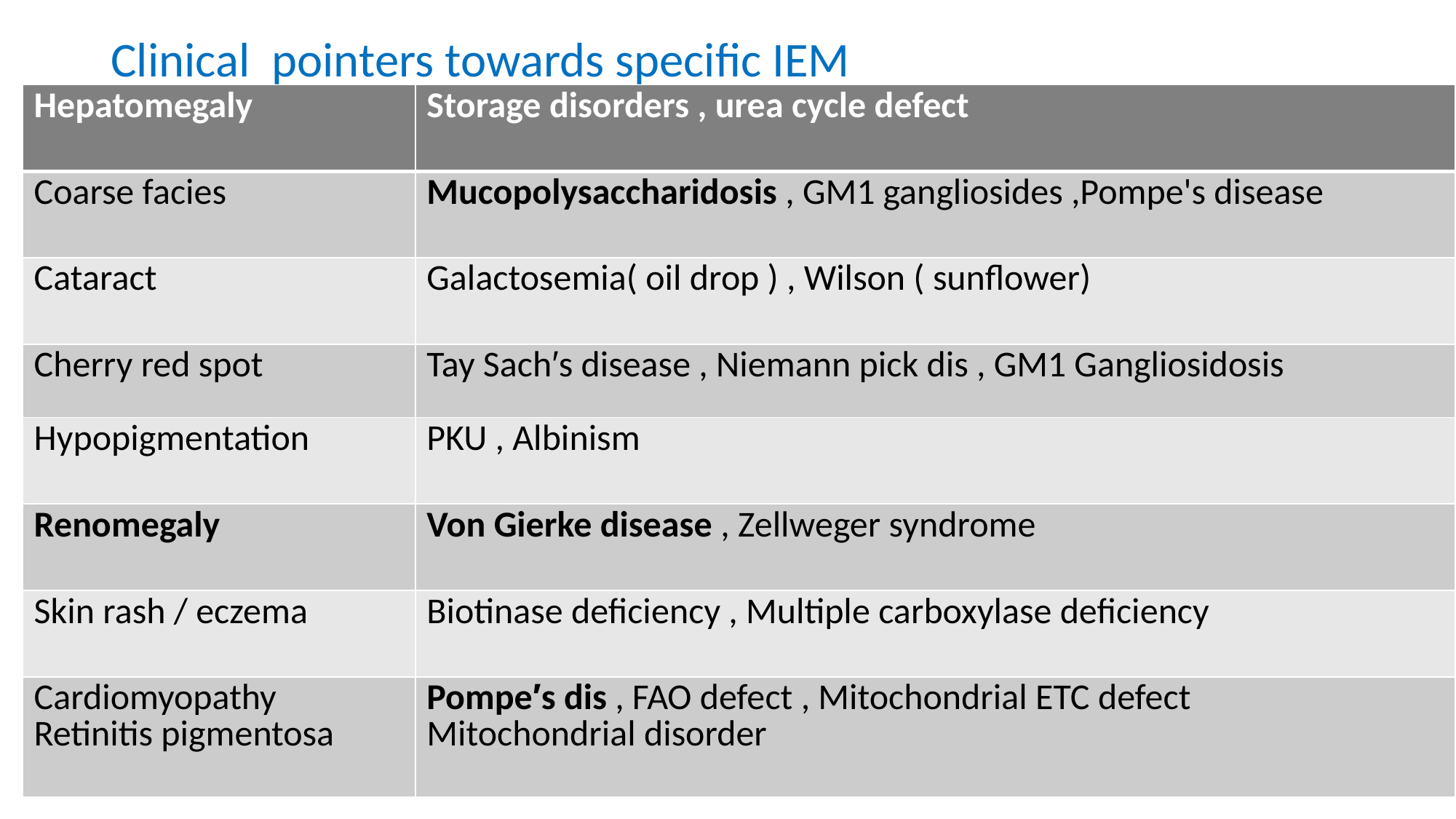

# Clinical  pointers towards specific IEM
| Hepatomegaly | Storage disorders , urea cycle defect |
| --- | --- |
| Coarse facies | Mucopolysaccharidosis , GM1 gangliosides ,Pompe's disease |
| Cataract | Galactosemia( oil drop ) , Wilson ( sunflower) |
| Cherry red spot | Tay Sach′s disease , Niemann pick dis , GM1 Gangliosidosis |
| Hypopigmentation | PKU , Albinism |
| Renomegaly | Von Gierke disease , Zellweger syndrome |
| Skin rash / eczema | Biotinase deficiency , Multiple carboxylase deficiency |
| Cardiomyopathy Retinitis pigmentosa | Pompe′s dis , FAO defect , Mitochondrial ETC defect Mitochondrial disorder |